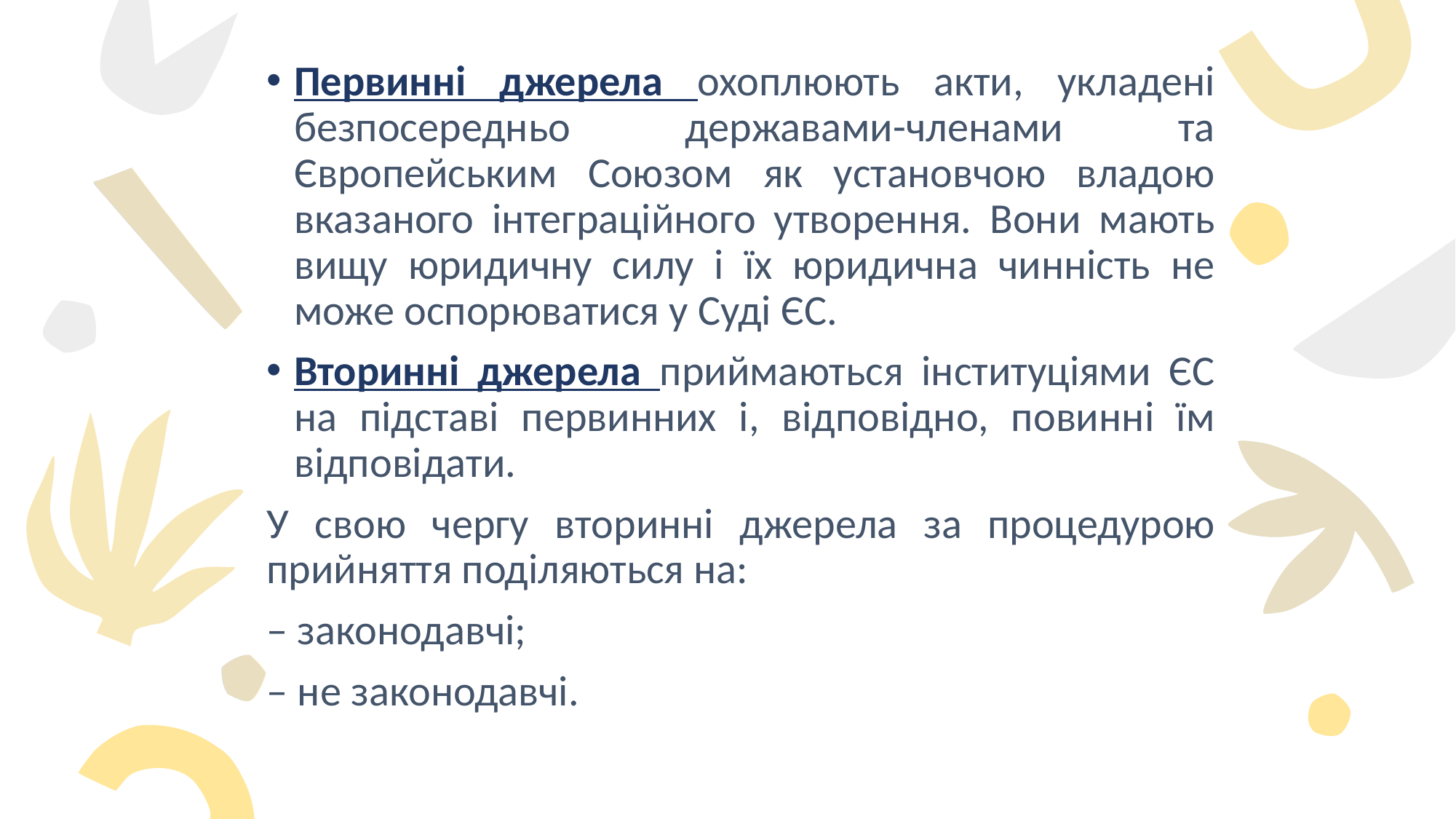

Первинні джерела охоплюють акти, укладені безпосередньо державами-членами та Європейським Союзом як установчою владою вказаного інтеграційного утворення. Вони мають вищу юридичну силу і їх юридична чинність не може оспорюватися у Суді ЄС.
Вторинні джерела приймаються інституціями ЄС на підставі первинних і, відповідно, повинні їм відповідати.
У свою чергу вторинні джерела за процедурою прийняття поділяються на:
– законодавчі;
– не законодавчі.